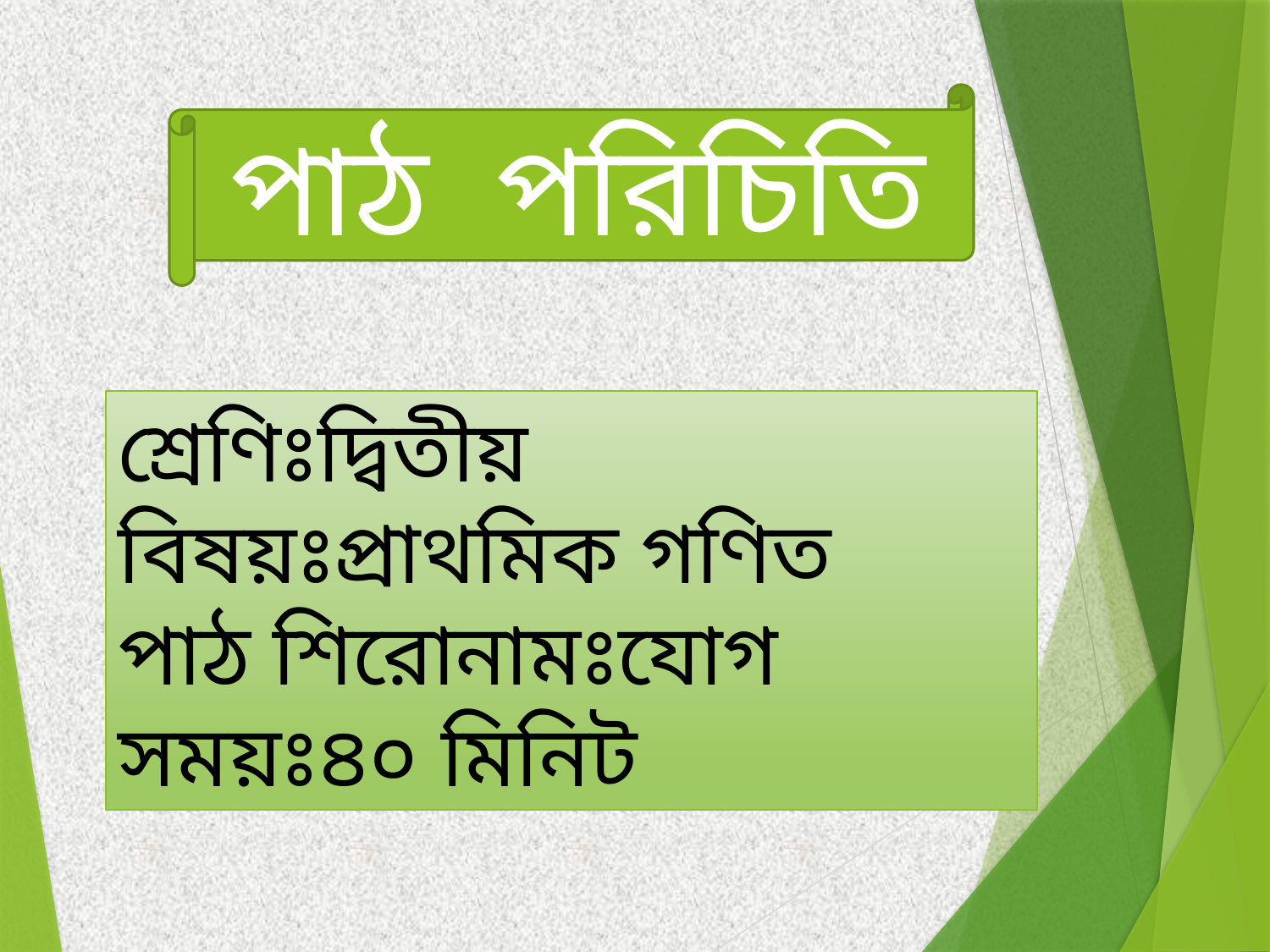

পাঠ  পরিচিতি
শ্রেণিঃদ্বিতীয়
বিষয়ঃপ্রাথমিক গণিত
পাঠ শিরোনামঃযোগ
সময়ঃ৪০ মিনিট